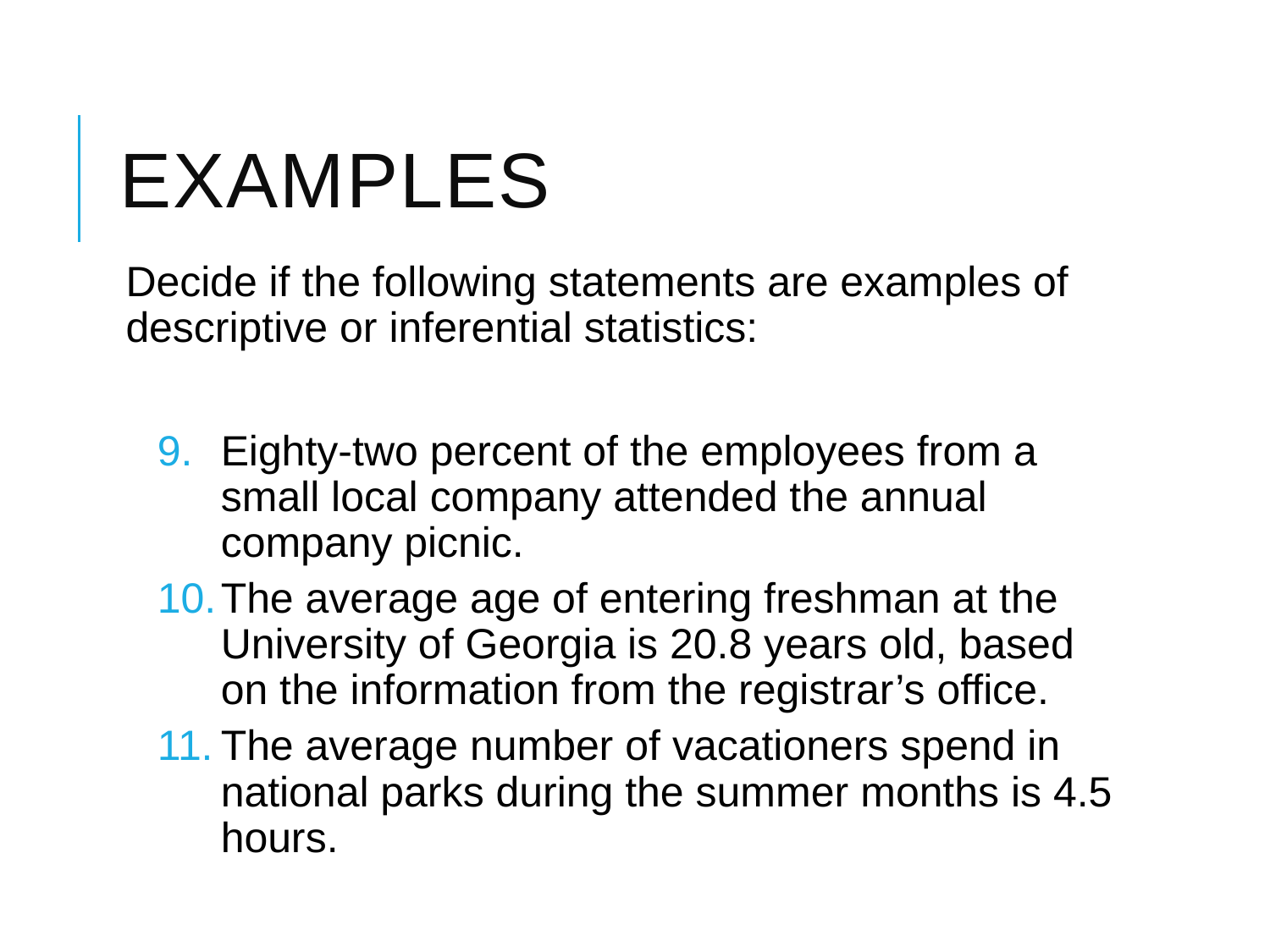

# Examples
Decide if the following statements are examples of descriptive or inferential statistics:

Eighty-two percent of the employees from a small local company attended the annual company picnic.
The average age of entering freshman at the University of Georgia is 20.8 years old, based on the information from the registrar’s office.
The average number of vacationers spend in national parks during the summer months is 4.5 hours.